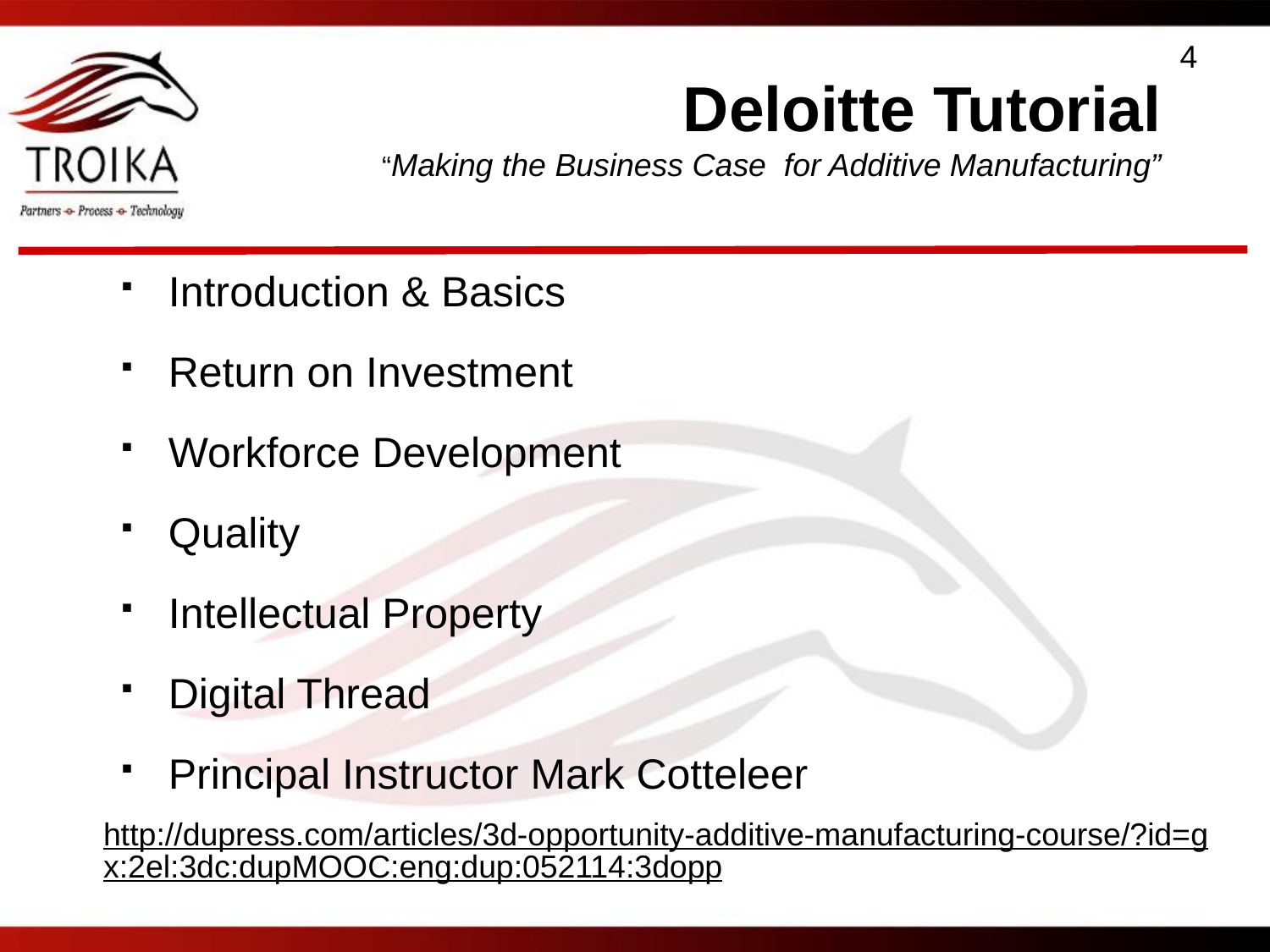

4
# Deloitte Tutorial “Making the Business Case  for Additive Manufacturing”
Introduction & Basics
Return on Investment
Workforce Development
Quality
Intellectual Property
Digital Thread
Principal Instructor Mark Cotteleer

http://dupress.com/articles/3d-opportunity-additive-manufacturing-course/?id=gx:2el:3dc:dupMOOC:eng:dup:052114:3dopp